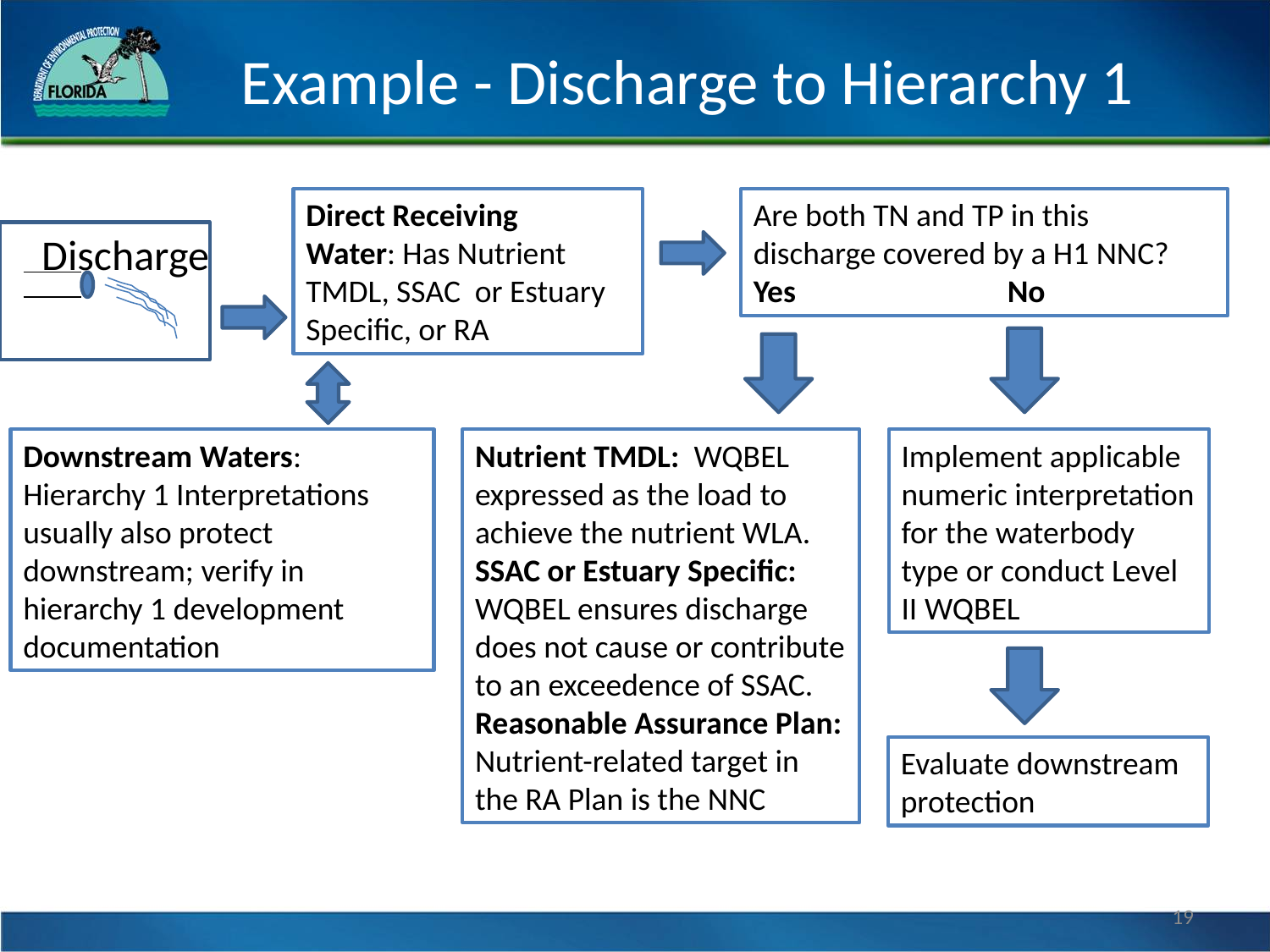

# Example - Discharge to Hierarchy 1
Direct Receiving
Water: Has Nutrient TMDL, SSAC  or Estuary Specific, or RA
Are both TN and TP in this discharge covered by a H1 NNC?
Yes		No

Discharge

Downstream Waters: Hierarchy 1 Interpretations usually also protect downstream; verify in hierarchy 1 development documentation
Nutrient TMDL:  WQBEL expressed as the load to achieve the nutrient WLA.
SSAC or Estuary Specific:  WQBEL ensures discharge does not cause or contribute to an exceedence of SSAC.
Reasonable Assurance Plan: Nutrient-related target in the RA Plan is the NNC
Implement applicable  numeric interpretation for the waterbody type or conduct Level II WQBEL

Evaluate downstream protection
19